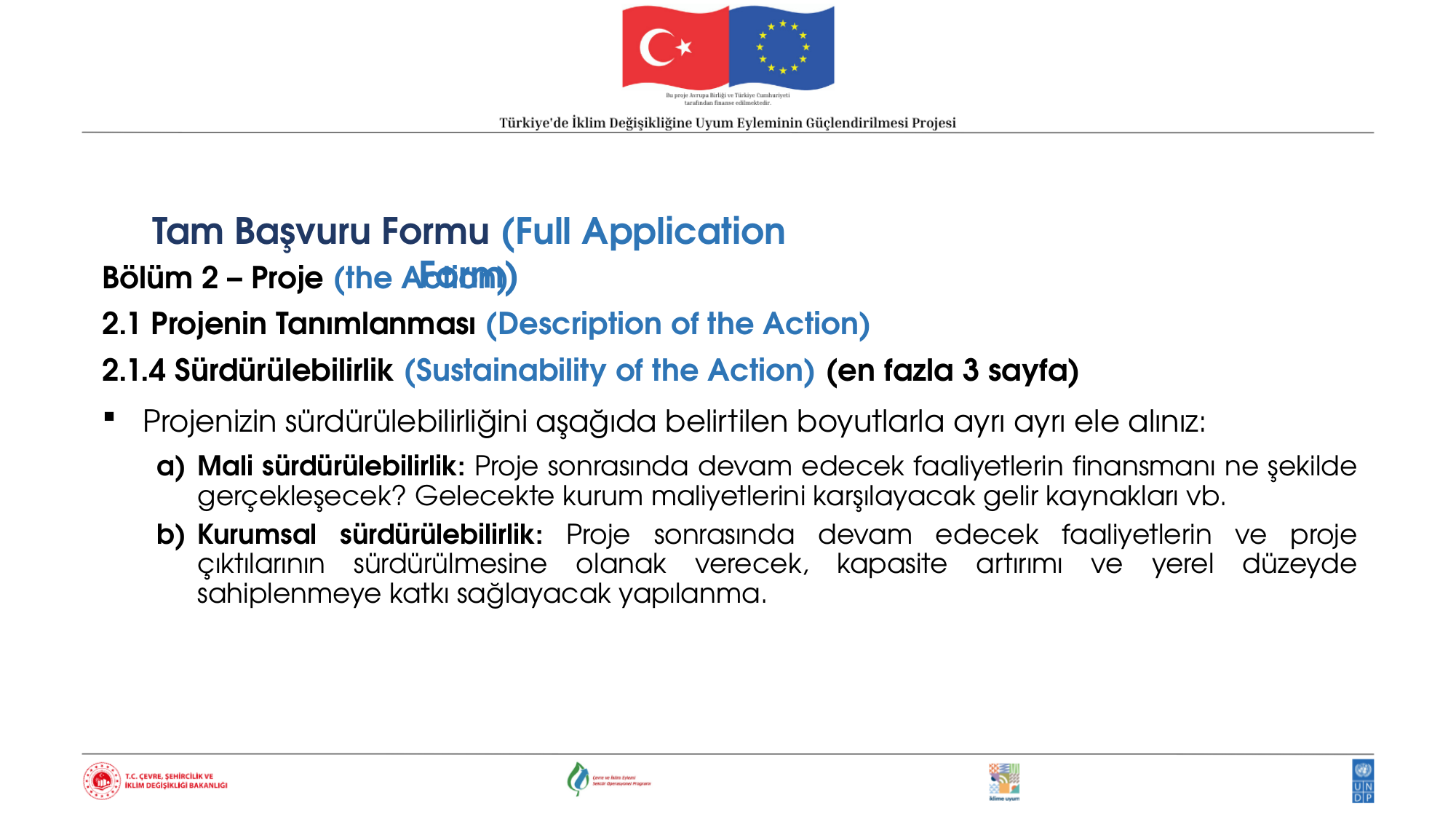

Tam Başvuru Formu (Full Application Form)
Bölüm 2 – Proje (the Action)
2.1 Projenin Tanımlanması (Description of the Action)
2.1.4 Sürdürülebilirlik (Sustainability of the Action) (en fazla 3 sayfa)
Projenizin sürdürülebilirliğini aşağıda belirtilen boyutlarla ayrı ayrı ele alınız:
Mali sürdürülebilirlik: Proje sonrasında devam edecek faaliyetlerin finansmanı ne şekilde gerçekleşecek? Gelecekte kurum maliyetlerini karşılayacak gelir kaynakları vb.
Kurumsal sürdürülebilirlik: Proje sonrasında devam edecek faaliyetlerin ve proje çıktılarının sürdürülmesine olanak verecek, kapasite artırımı ve yerel düzeyde sahiplenmeye katkı sağlayacak yapılanma.